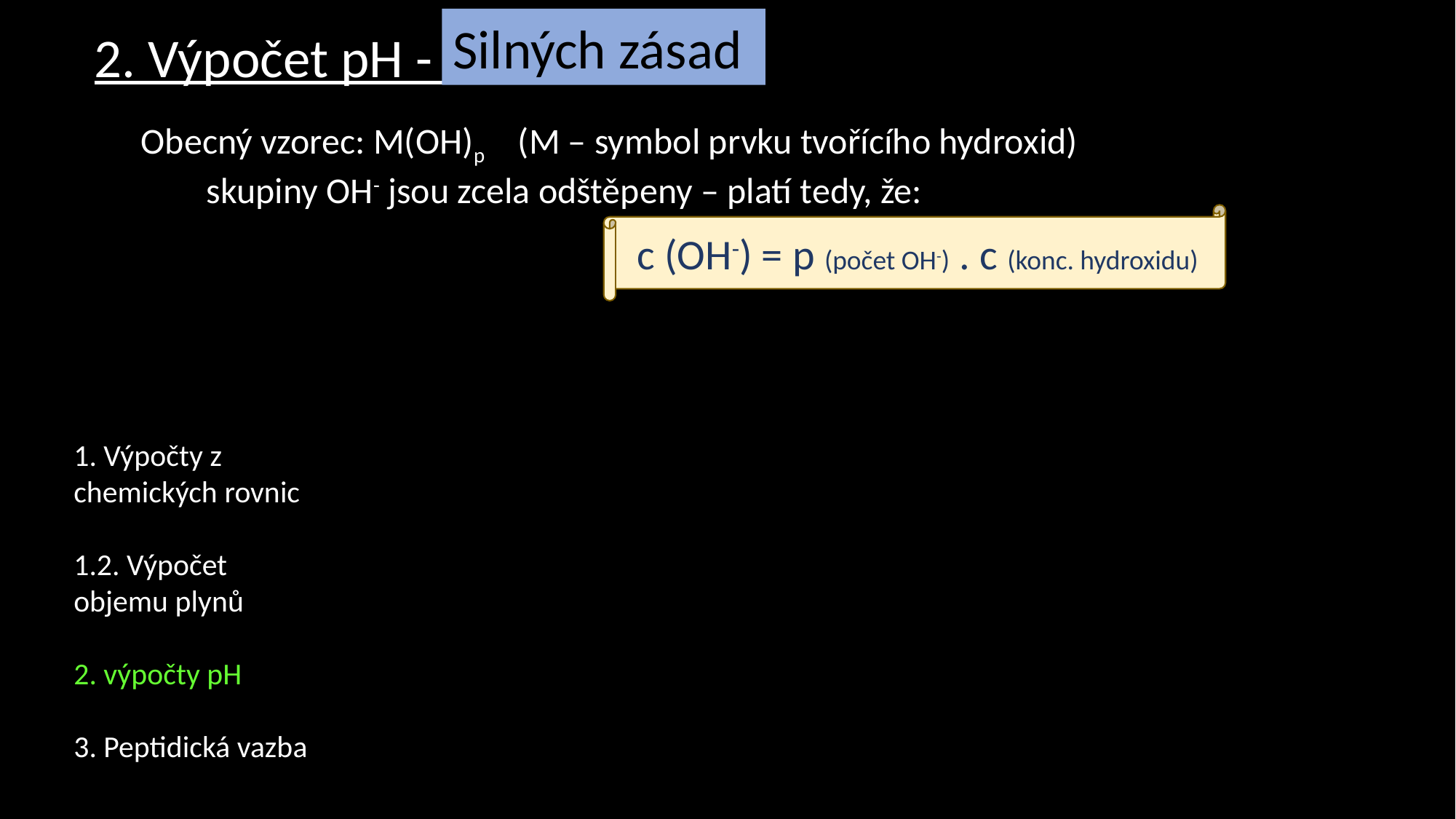

Silných zásad
2. Výpočet pH -
Obecný vzorec: M(OH)p       (M – symbol prvku tvořícího hydroxid)
        skupiny OH- jsou zcela odštěpeny – platí tedy, že:

c (OH-) = p (počet OH-) . c (konc. hydroxidu)
1. Výpočty z chemických rovnic

1.2. Výpočet objemu plynů

2. výpočty pH

3. Peptidická vazba